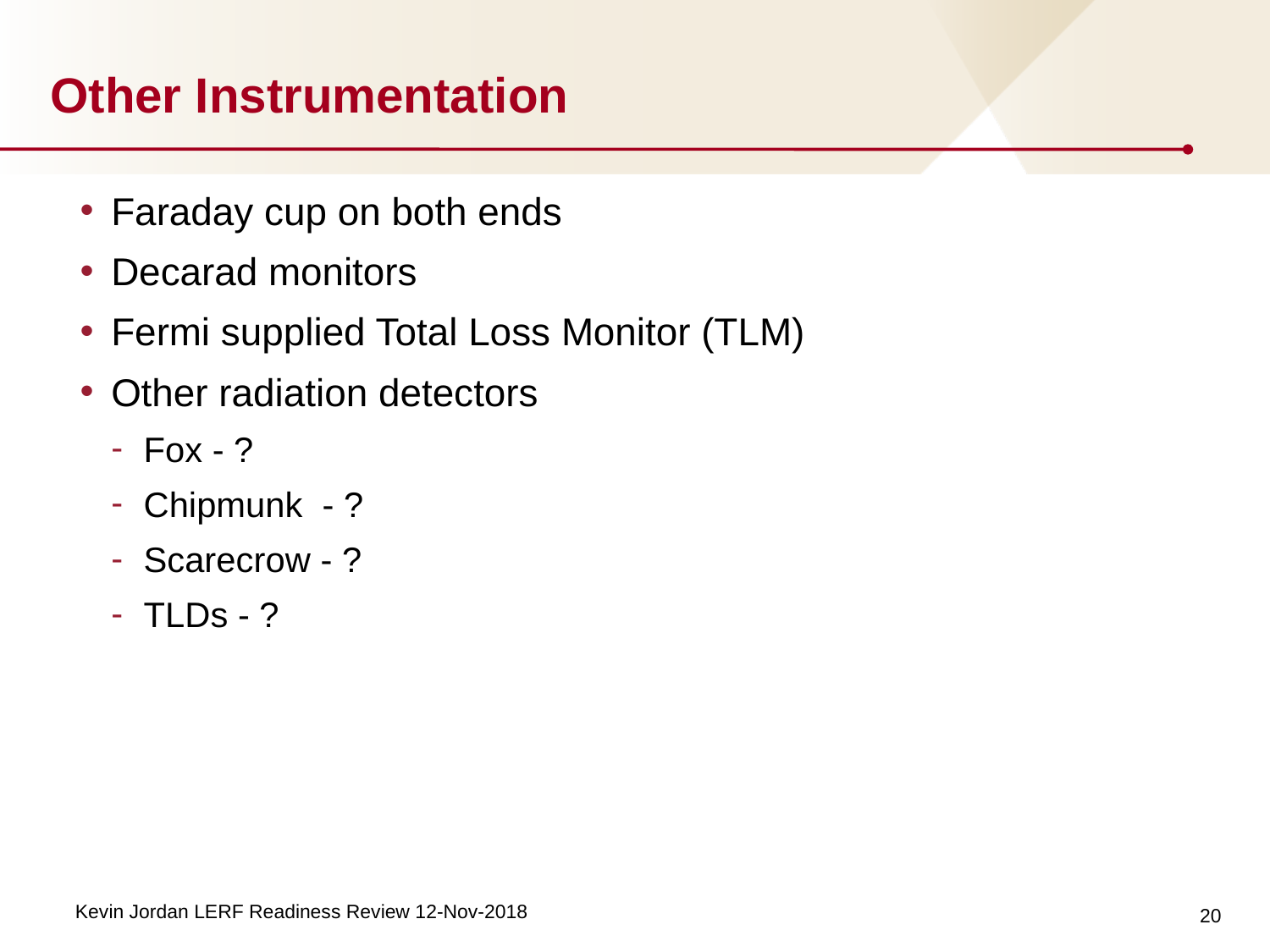

# Other Instrumentation
Faraday cup on both ends
Decarad monitors
Fermi supplied Total Loss Monitor (TLM)
Other radiation detectors
Fox - ?
Chipmunk  - ?
Scarecrow - ?
TLDs - ?

20